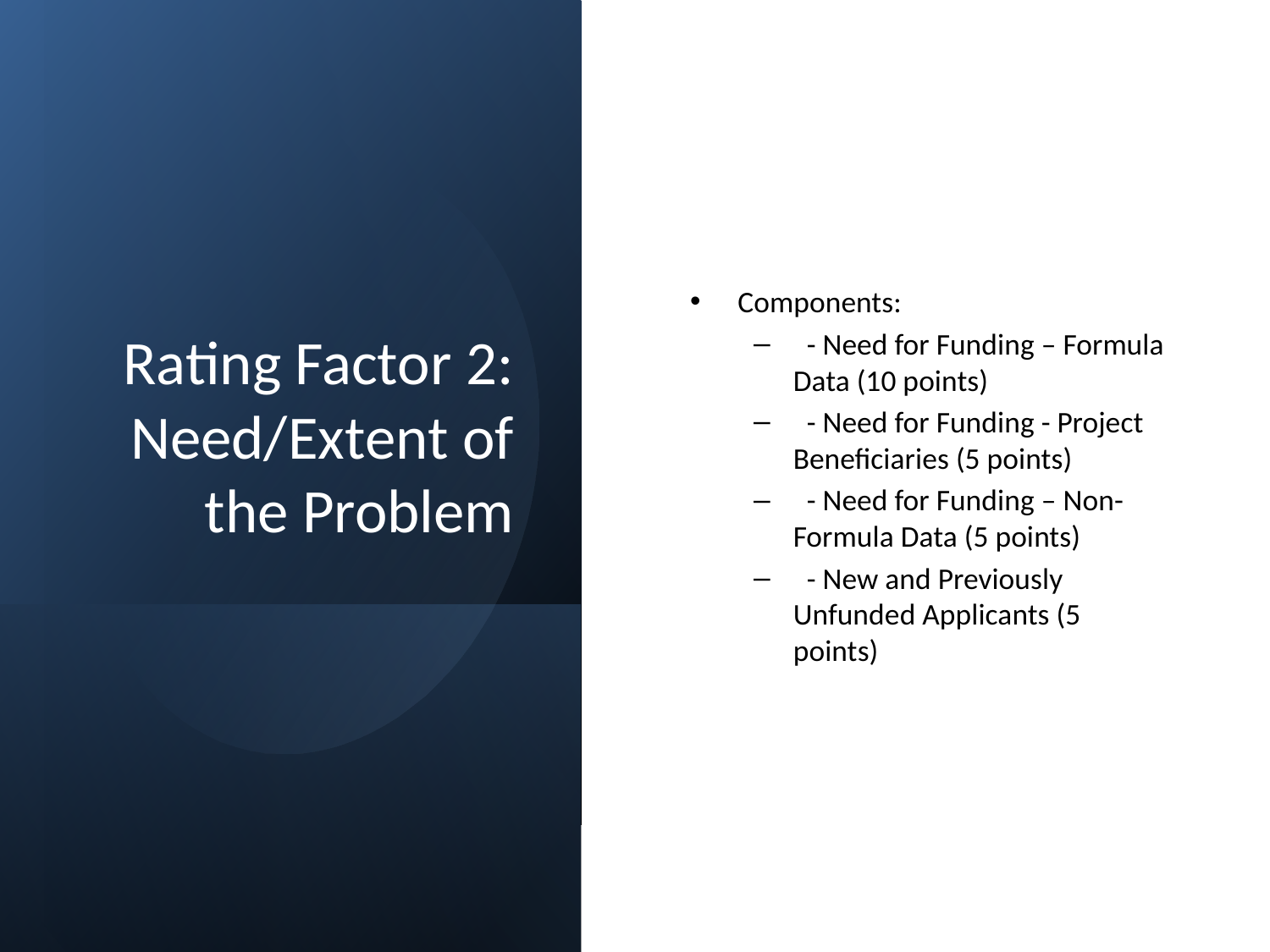

# Rating Factor 2: Need/Extent of the Problem
Components:
  - Need for Funding – Formula Data (10 points)
  - Need for Funding - Project Beneficiaries (5 points)
  - Need for Funding – Non-Formula Data (5 points)
  - New and Previously Unfunded Applicants (5 points)